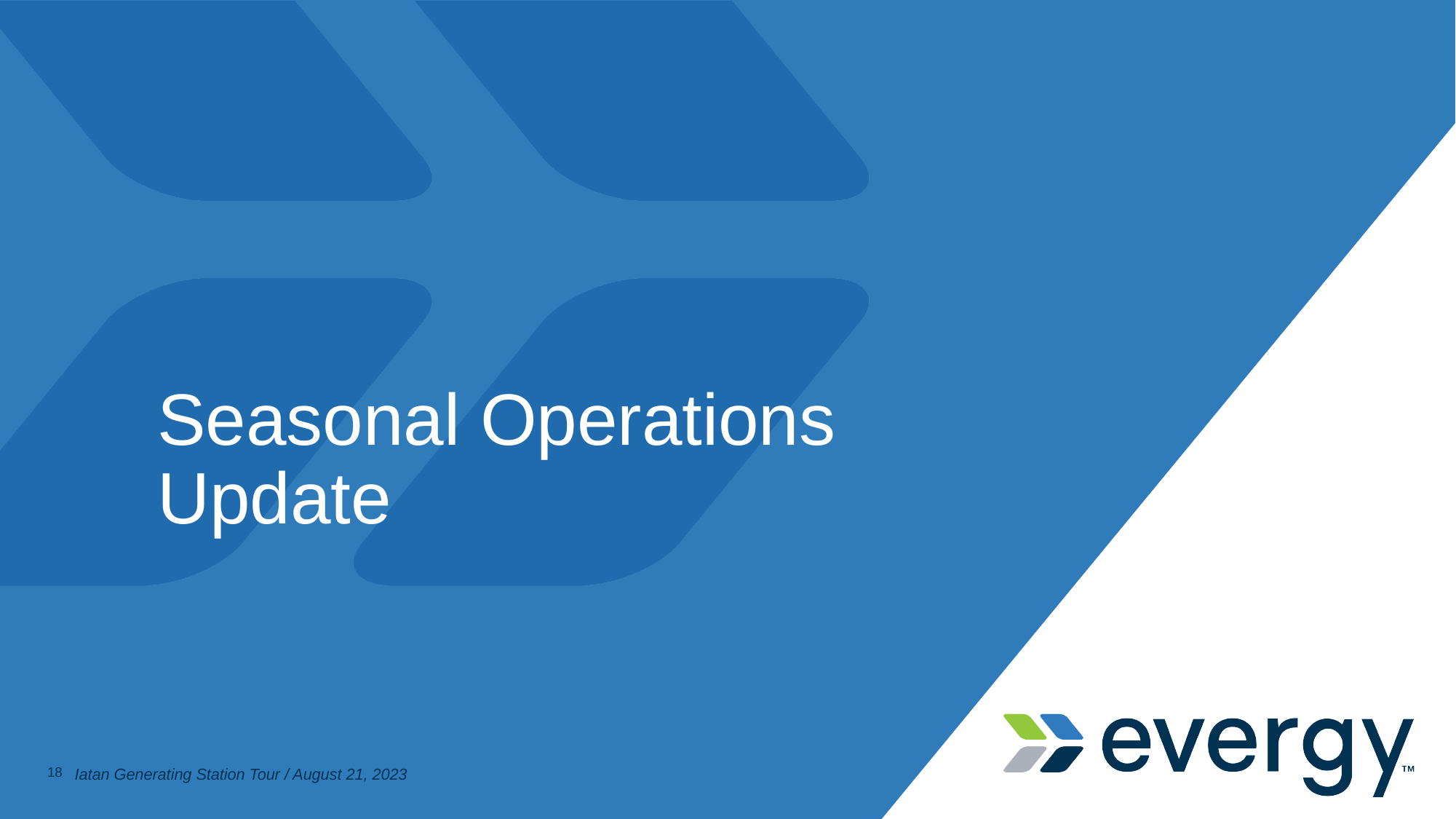

# Seasonal Operations Update
18
Iatan Generating Station Tour / August 21, 2023